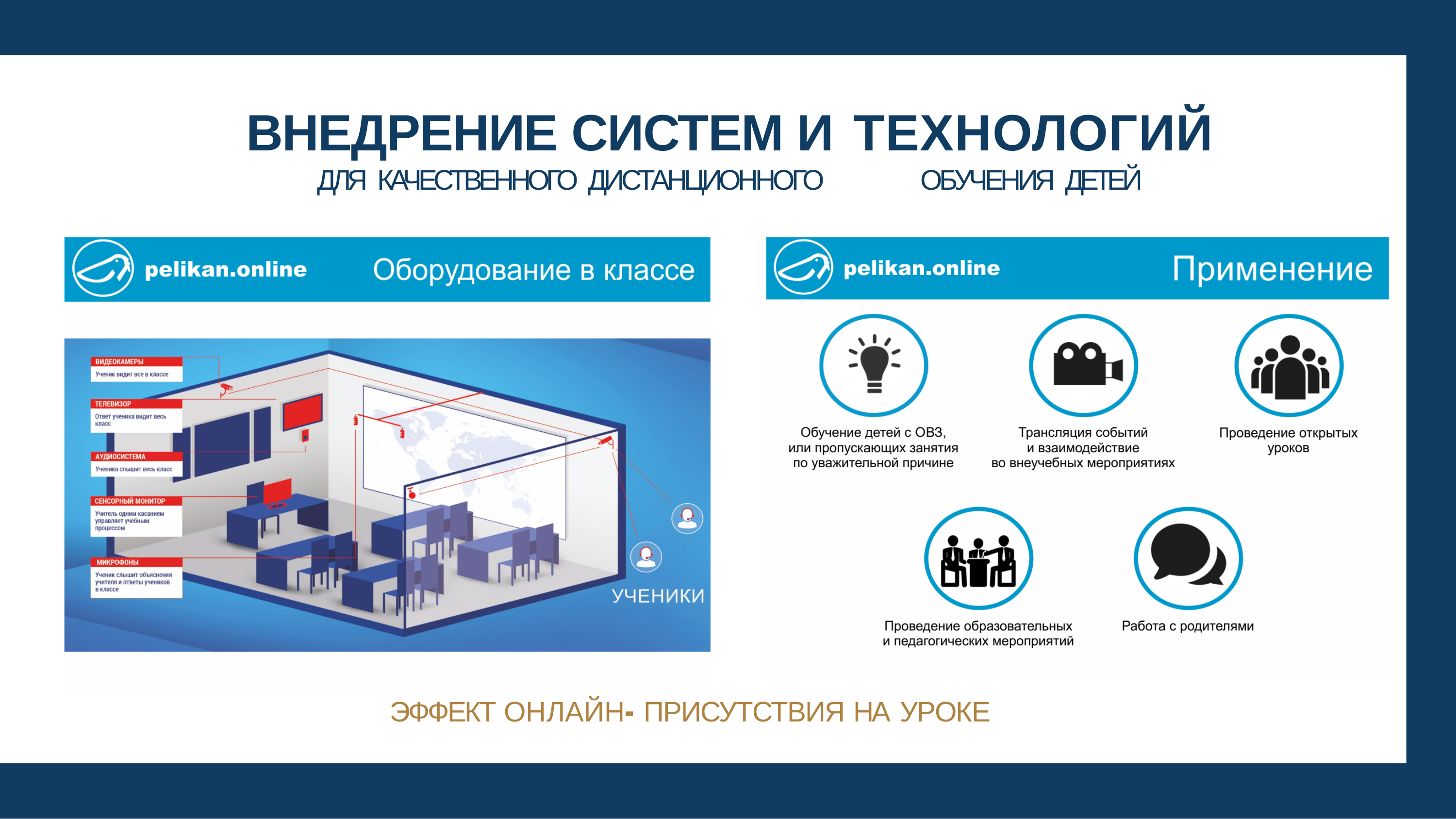

# ВНЕДРЕНИЕ СИСТЕМ И ТЕХНОЛОГИЙ
ДЛЯ КАЧЕСТВЕННОГО ДИСТАНЦИОННОГО	ОБУЧЕНИЯ ДЕТЕЙ

ЭФФЕКТ ОНЛАЙН- ПРИСУТСТВИЯ НА УРОКЕ